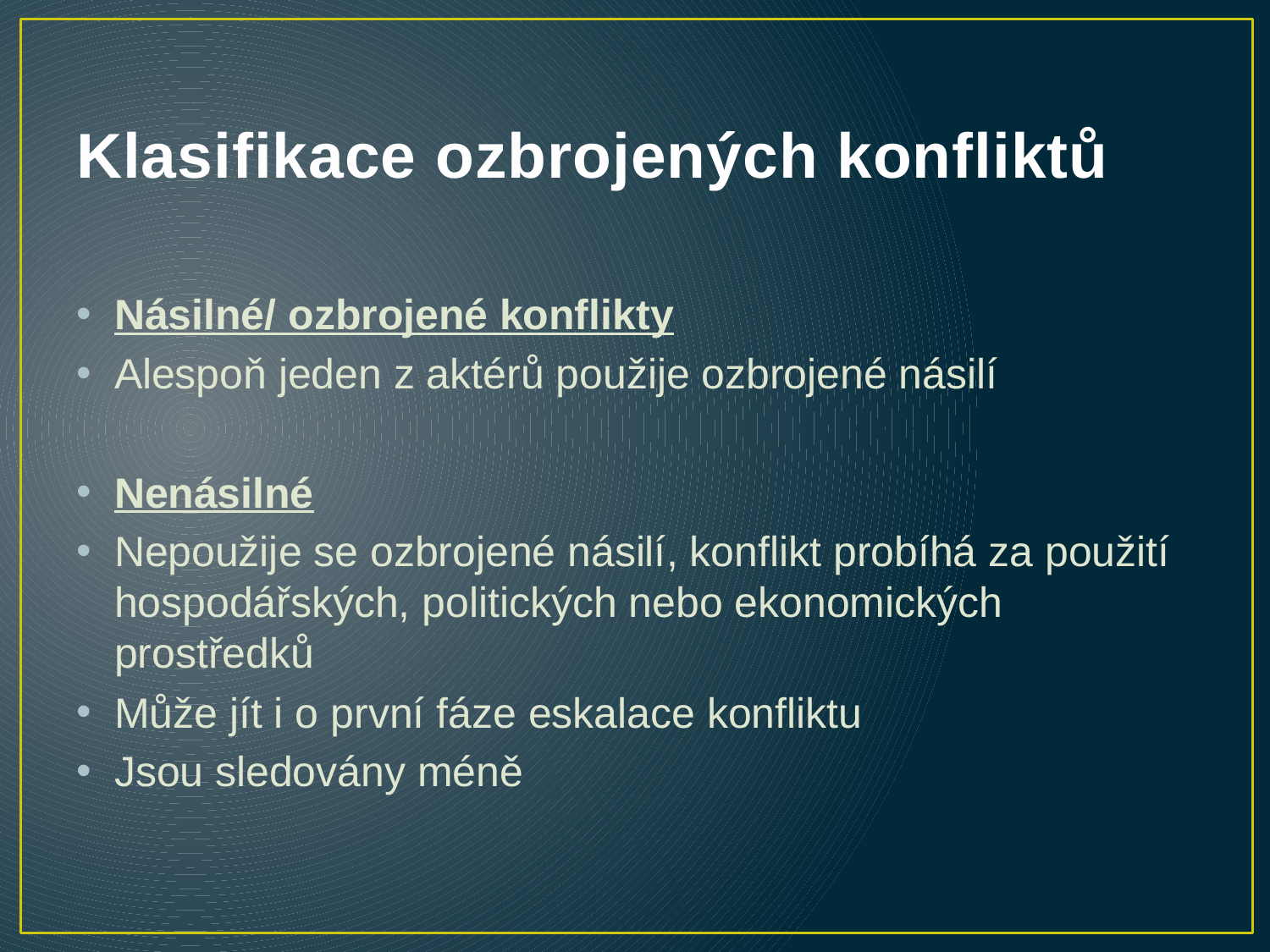

# Klasifikace ozbrojených konfliktů

Násilné/ ozbrojené konflikty
Alespoň jeden z aktérů použije ozbrojené násilí

Nenásilné
Nepoužije se ozbrojené násilí, konflikt probíhá za použití hospodářských, politických nebo ekonomických prostředků
Může jít i o první fáze eskalace konfliktu
Jsou sledovány méně